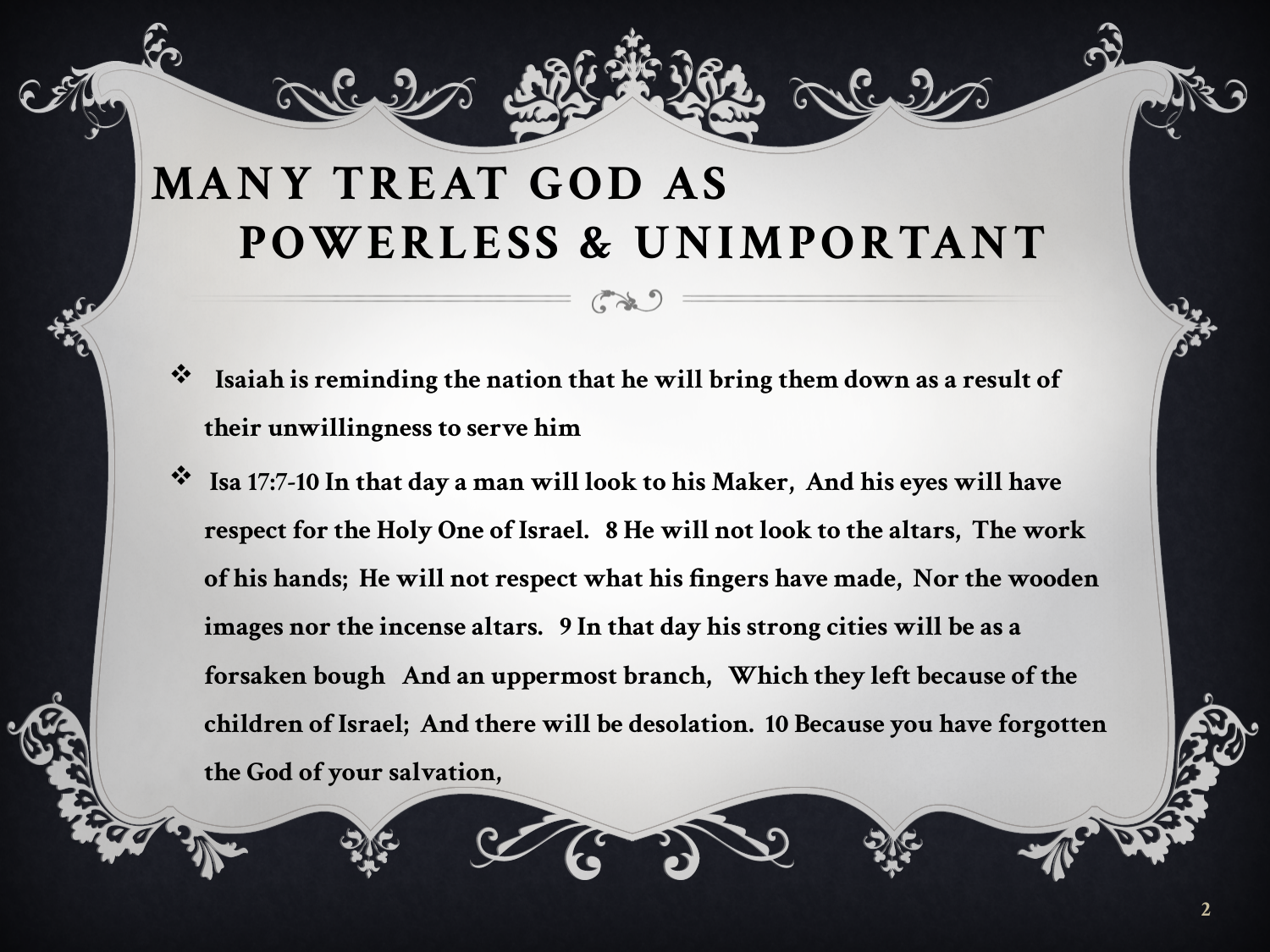

# MANY TREAT GOD AS                           POWERLESS & UNIMPORTANT
  Isaiah is reminding the nation that he will bring them down as a result of their unwillingness to serve him
 Isa 17:7-10 In that day a man will look to his Maker,  And his eyes will have respect for the Holy One of Israel.   8 He will not look to the altars,  The work of his hands;  He will not respect what his fingers have made,  Nor the wooden images nor the incense altars.   9 In that day his strong cities will be as a forsaken bough   And an uppermost branch,   Which they left because of the children of Israel;  And there will be desolation.  10 Because you have forgotten the God of your salvation,

2